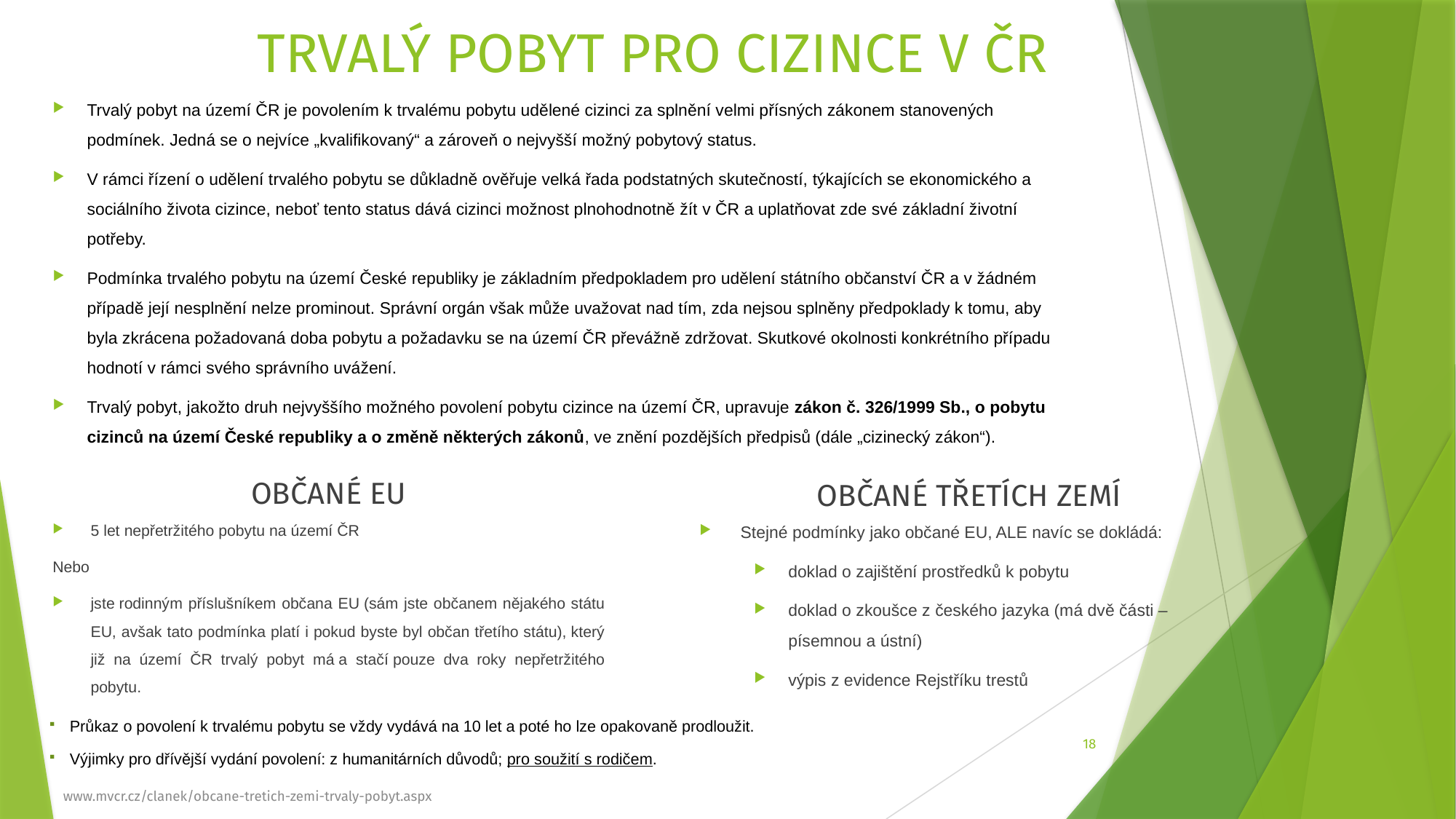

# TRVALÝ POBYT PRO CIZINCE V ČR
Trvalý pobyt na území ČR je povolením k trvalému pobytu udělené cizinci za splnění velmi přísných zákonem stanovených podmínek. Jedná se o nejvíce „kvalifikovaný“ a zároveň o nejvyšší možný pobytový status.
V rámci řízení o udělení trvalého pobytu se důkladně ověřuje velká řada podstatných skutečností, týkajících se ekonomického a sociálního života cizince, neboť tento status dává cizinci možnost plnohodnotně žít v ČR a uplatňovat zde své základní životní potřeby.
Podmínka trvalého pobytu na území České republiky je základním předpokladem pro udělení státního občanství ČR a v žádném případě její nesplnění nelze prominout. Správní orgán však může uvažovat nad tím, zda nejsou splněny předpoklady k tomu, aby byla zkrácena požadovaná doba pobytu a požadavku se na území ČR převážně zdržovat. Skutkové okolnosti konkrétního případu hodnotí v rámci svého správního uvážení.
Trvalý pobyt, jakožto druh nejvyššího možného povolení pobytu cizince na území ČR, upravuje zákon č. 326/1999 Sb., o pobytu cizinců na území České republiky a o změně některých zákonů, ve znění pozdějších předpisů (dále „cizinecký zákon“).
OBČANÉ TŘETÍCH ZEMÍ
OBČANÉ EU
5 let nepřetržitého pobytu na území ČR
Nebo
jste rodinným příslušníkem občana EU (sám jste občanem nějakého státu EU, avšak tato podmínka platí i pokud byste byl občan třetího státu), který již na území ČR trvalý pobyt má a stačí pouze dva roky nepřetržitého pobytu.

Stejné podmínky jako občané EU, ALE navíc se dokládá:
doklad o zajištění prostředků k pobytu
doklad o zkoušce z českého jazyka (má dvě části – písemnou a ústní)
výpis z evidence Rejstříku trestů

Průkaz o povolení k trvalému pobytu se vždy vydává na 10 let a poté ho lze opakovaně prodloužit.
Výjimky pro dřívější vydání povolení: z humanitárních důvodů; pro soužití s rodičem.

18
www.mvcr.cz/clanek/obcane-tretich-zemi-trvaly-pobyt.aspx